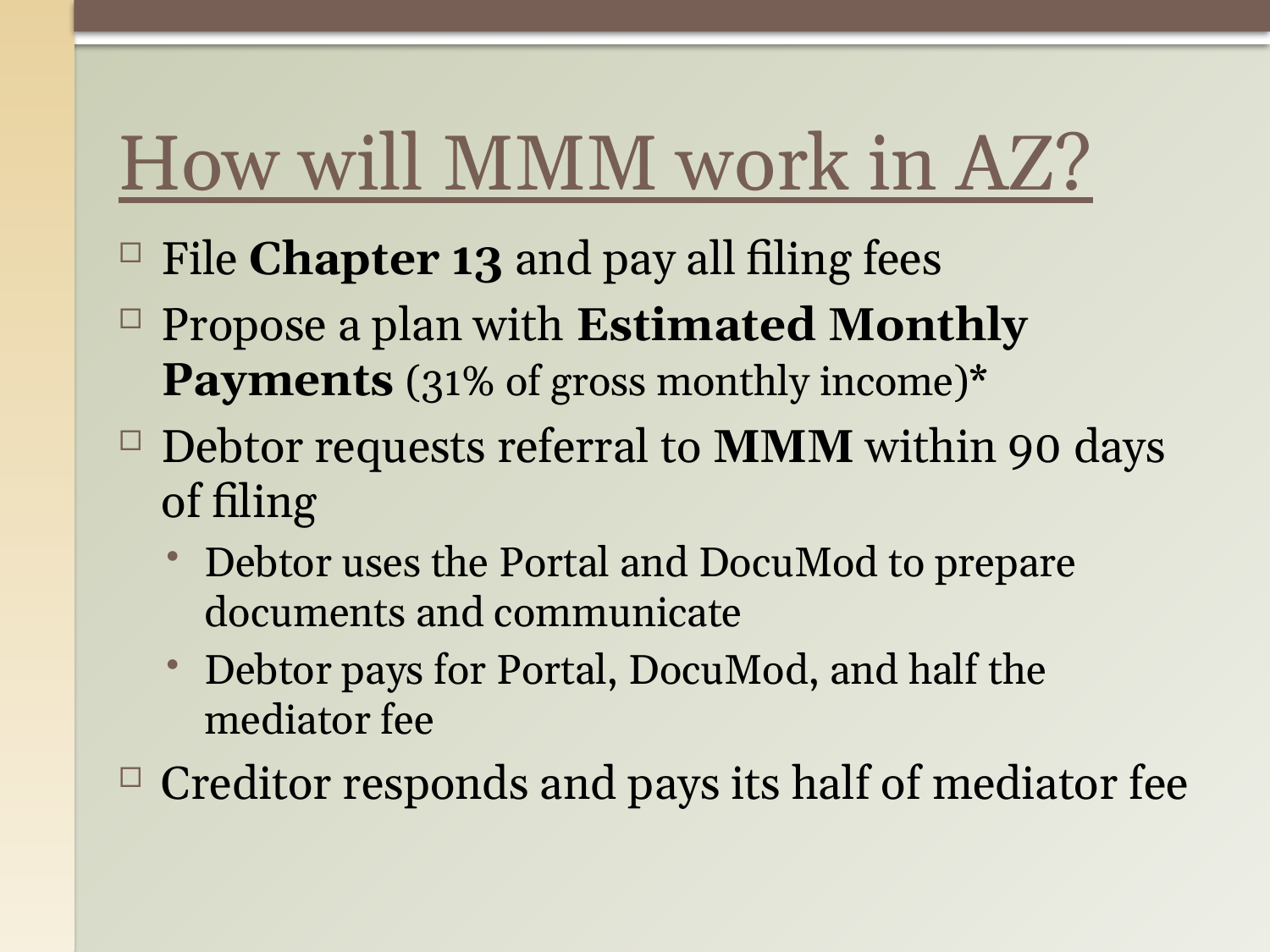

# How will MMM work in AZ?
File Chapter 13 and pay all filing fees
Propose a plan with Estimated Monthly Payments (31% of gross monthly income)*
Debtor requests referral to MMM within 90 days of filing
Debtor uses the Portal and DocuMod to prepare documents and communicate
Debtor pays for Portal, DocuMod, and half the mediator fee
Creditor responds and pays its half of mediator fee